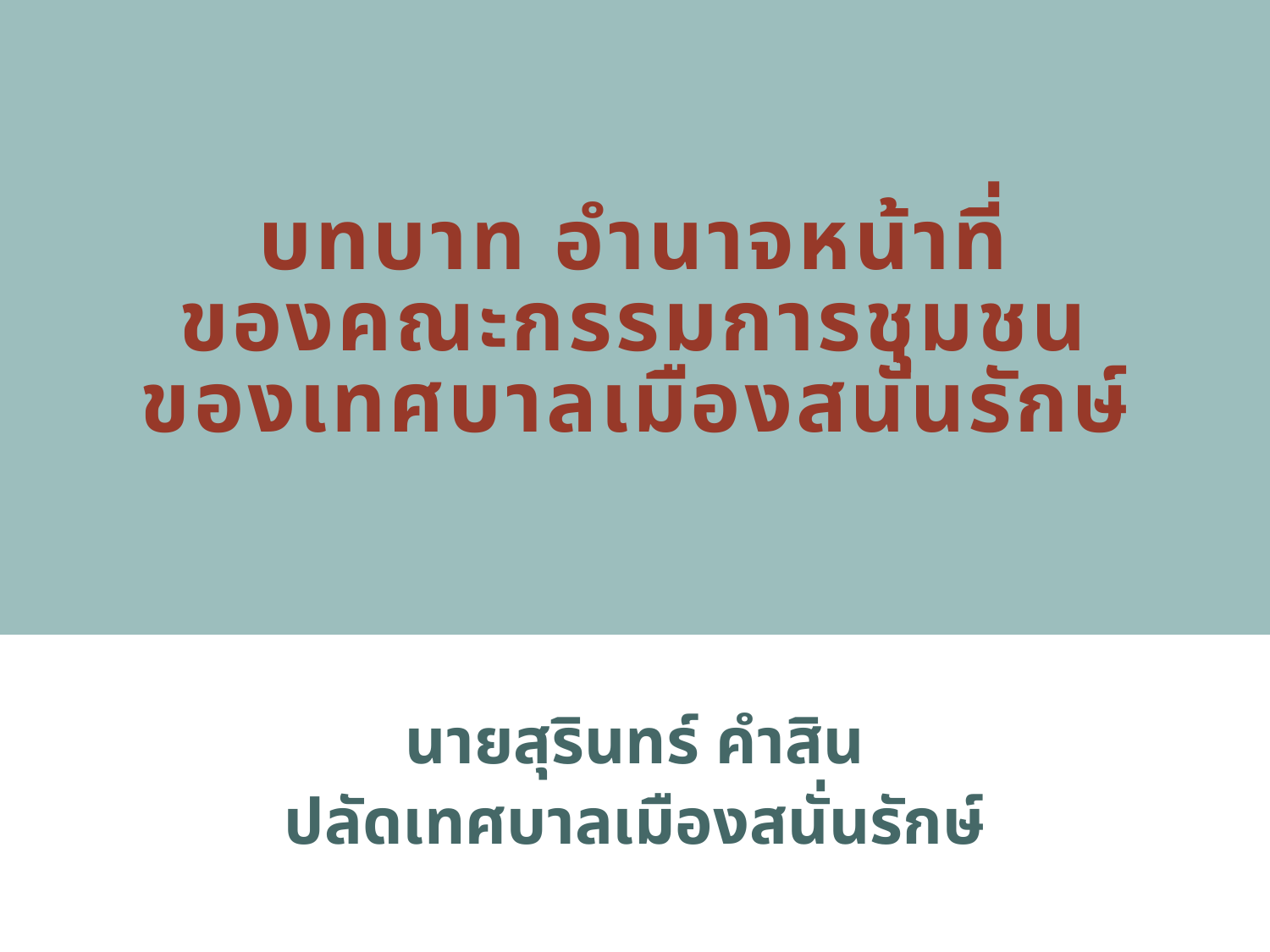

# บทบาท อำนาจหน้าที่ ของคณะกรรมการชุมชน ของเทศบาลเมืองสนั่นรักษ์
นายสุรินทร์ คำสิน
ปลัดเทศบาลเมืองสนั่นรักษ์